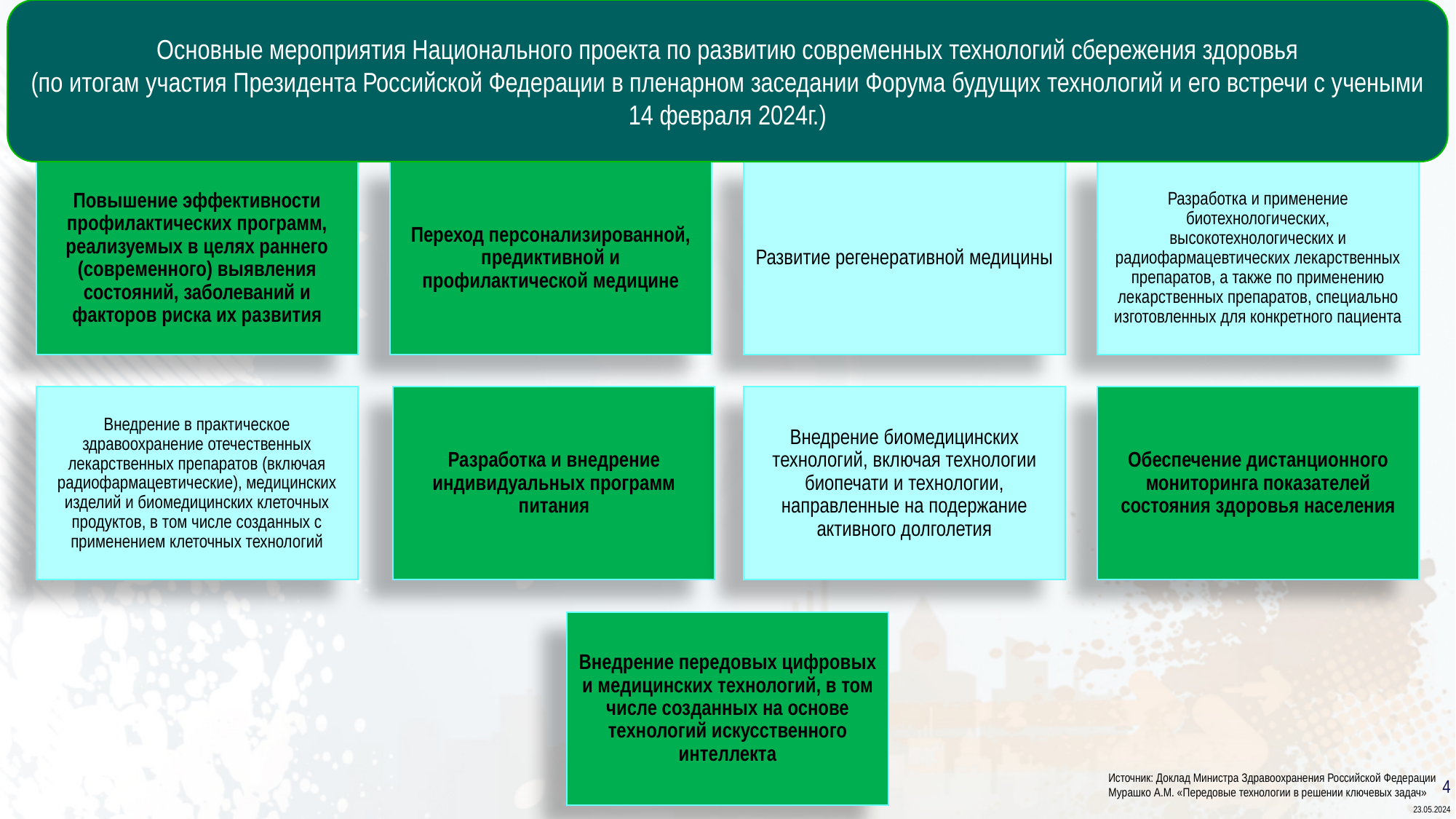

Основные мероприятия Национального проекта по развитию современных технологий сбережения здоровья
(по итогам участия Президента Российской Федерации в пленарном заседании Форума будущих технологий и его встречи с учеными 14 февраля 2024г.)
Повышение эффективности профилактических программ, реализуемых в целях раннего (современного) выявления состояний, заболеваний и факторов риска их развития
Переход персонализированной, предиктивной и профилактической медицине
Развитие регенеративной медицины
Разработка и применение биотехнологических, высокотехнологических и радиофармацевтических лекарственных препаратов, а также по применению лекарственных препаратов, специально изготовленных для конкретного пациента
Внедрение в практическое здравоохранение отечественных лекарственных препаратов (включая радиофармацевтические), медицинских изделий и биомедицинских клеточных продуктов, в том числе созданных с применением клеточных технологий
Разработка и внедрение индивидуальных программ питания
Внедрение биомедицинских технологий, включая технологии биопечати и технологии, направленные на подержание активного долголетия
Обеспечение дистанционного мониторинга показателей состояния здоровья населения
Внедрение передовых цифровых и медицинских технологий, в том числе созданных на основе технологий искусственного интеллекта
Источник: Доклад Министра Здравоохранения Российской Федерации Мурашко А.М. «Передовые технологии в решении ключевых задач»
4